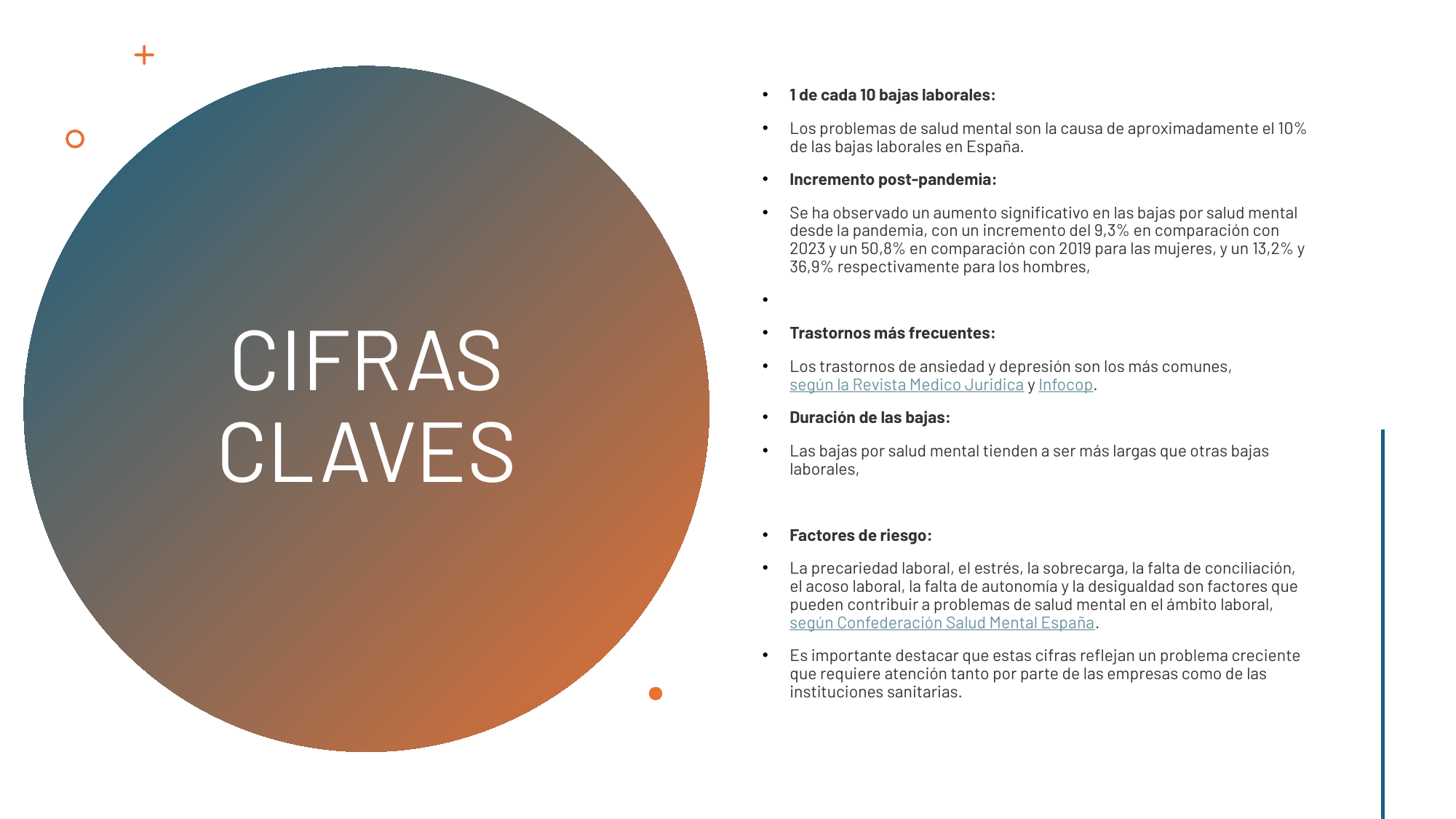

1 de cada 10 bajas laborales:
Los problemas de salud mental son la causa de aproximadamente el 10% de las bajas laborales en España.
Incremento post-pandemia:
Se ha observado un aumento significativo en las bajas por salud mental desde la pandemia, con un incremento del 9,3% en comparación con 2023 y un 50,8% en comparación con 2019 para las mujeres, y un 13,2% y 36,9% respectivamente para los hombres,

Trastornos más frecuentes:
Los trastornos de ansiedad y depresión son los más comunes, según la Revista Medico Juridica y Infocop.
Duración de las bajas:
Las bajas por salud mental tienden a ser más largas que otras bajas laborales,

Factores de riesgo:
La precariedad laboral, el estrés, la sobrecarga, la falta de conciliación, el acoso laboral, la falta de autonomía y la desigualdad son factores que pueden contribuir a problemas de salud mental en el ámbito laboral, según Confederación Salud Mental España.
Es importante destacar que estas cifras reflejan un problema creciente que requiere atención tanto por parte de las empresas como de las instituciones sanitarias.

# CIFRAS CLAVES